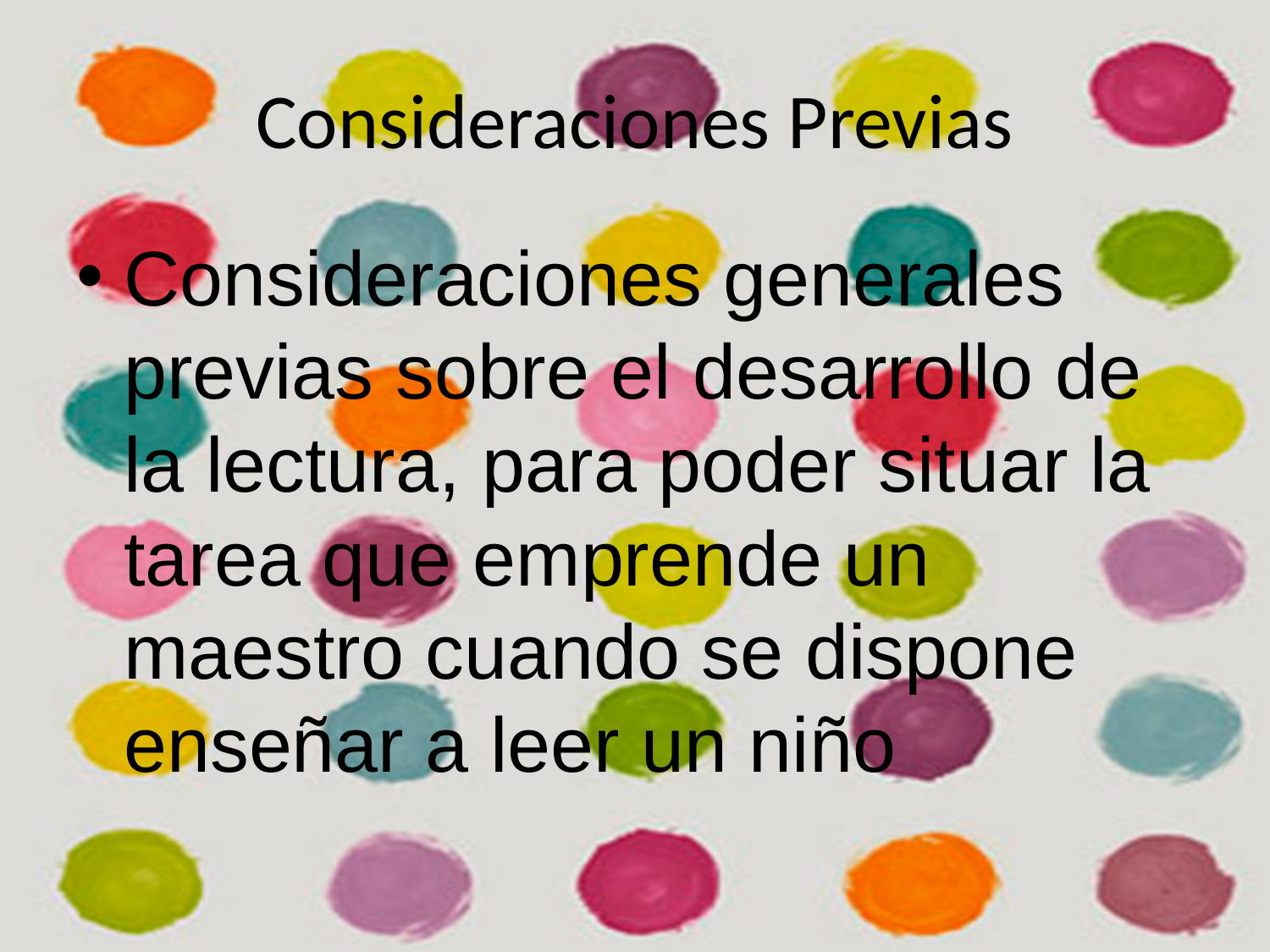

# Consideraciones Previas
Consideraciones generales previas sobre el desarrollo de la lectura, para poder situar la tarea que emprende un maestro cuando se dispone enseñar a leer un niño